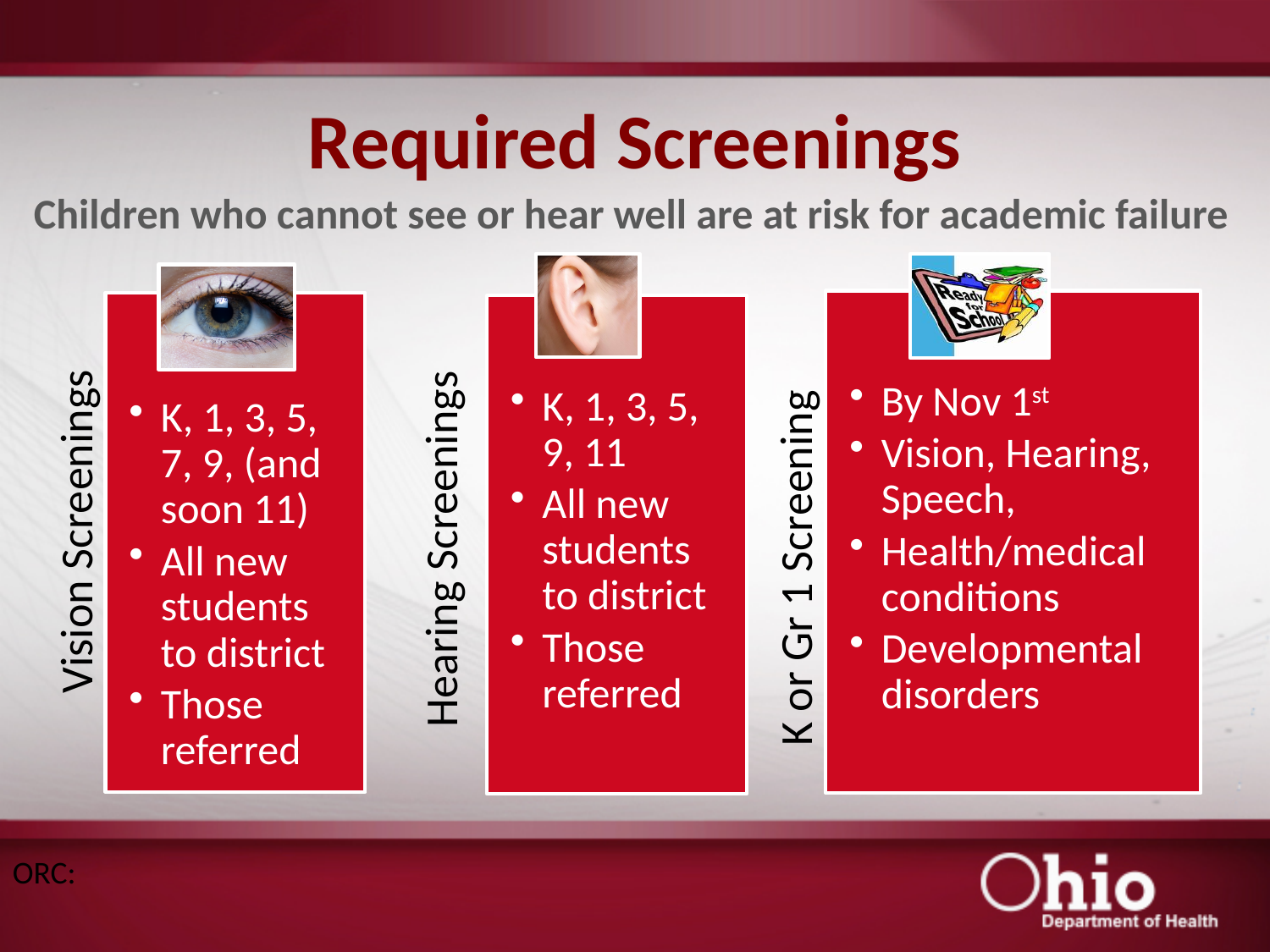

# Required Screenings
Children who cannot see or hear well are at risk for academic failure
Vision Screenings

K, 1, 3, 5, 7, 9, (and soon 11)
All new students to district
Those referred

Hearing Screenings

K, 1, 3, 5, 9, 11
All new students to district
Those referred
K or Gr 1 Screening

By Nov 1st
Vision, Hearing, Speech,
Health/medical conditions
Developmental disorders
ORC: